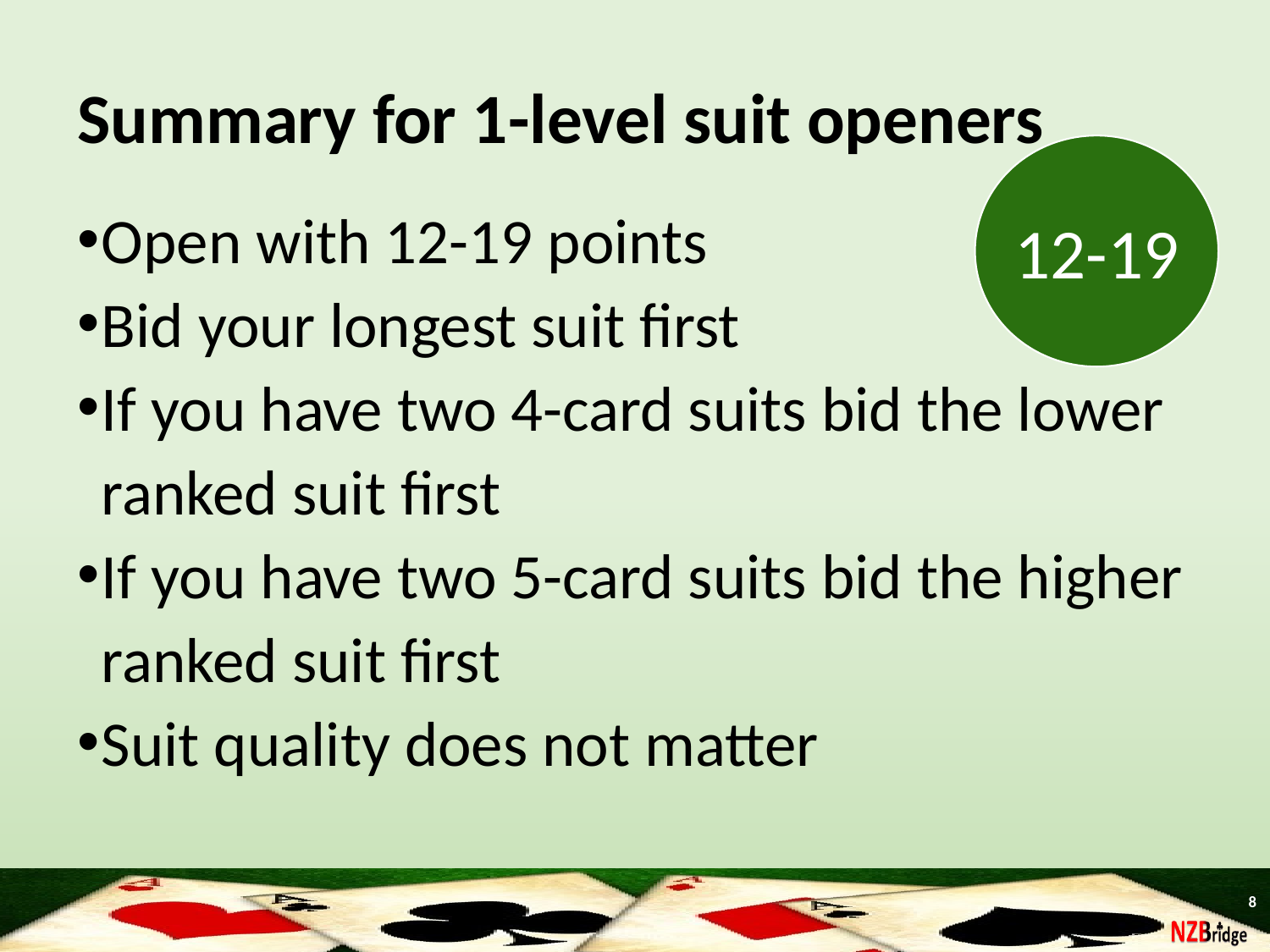

# Summary for 1-level suit openers
12-19
Open with 12-19 points
Bid your longest suit first
If you have two 4-card suits bid the lower ranked suit first
If you have two 5-card suits bid the higher ranked suit first
Suit quality does not matter